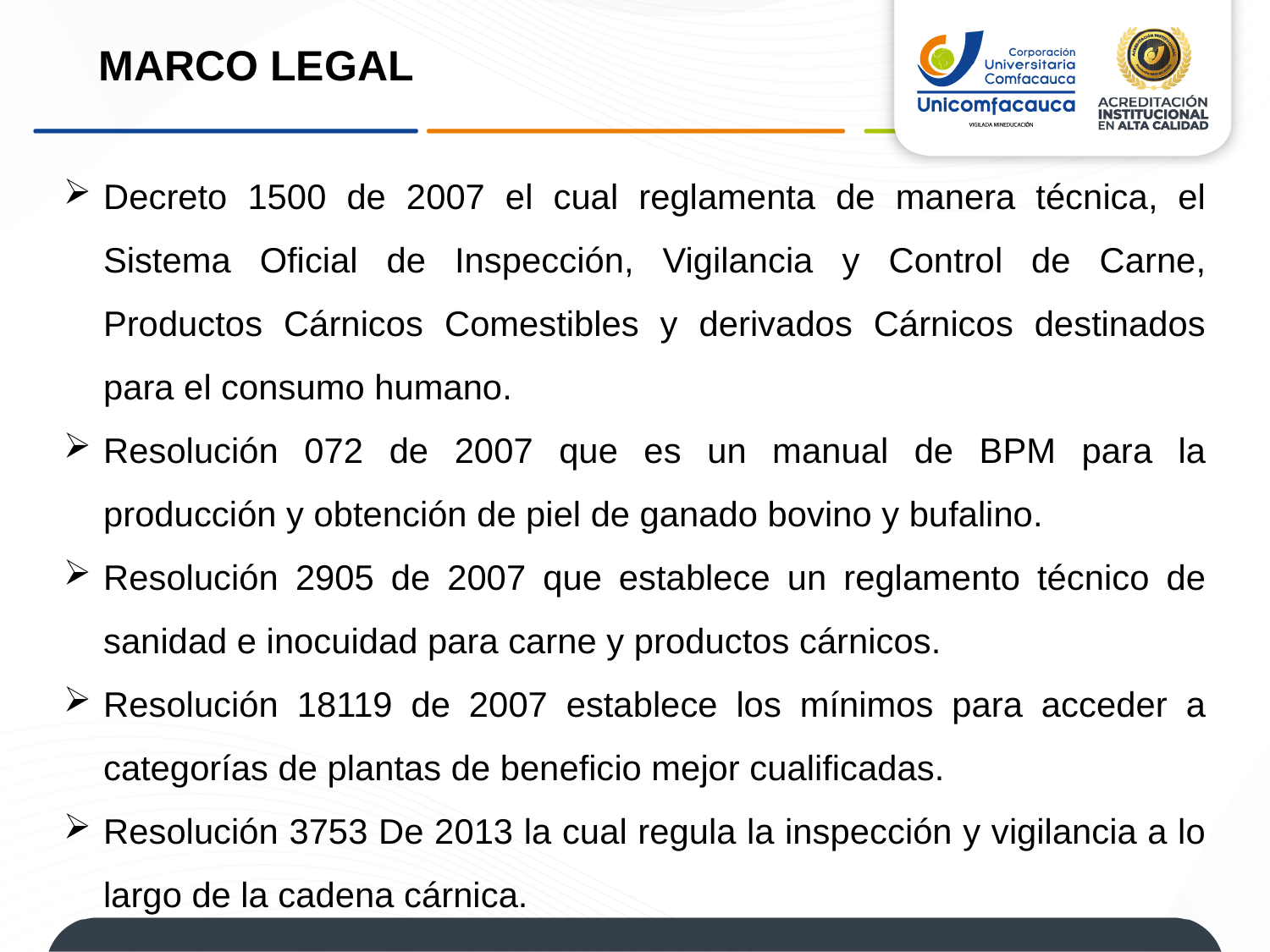

MARCO LEGAL
Decreto 1500 de 2007 el cual reglamenta de manera técnica, el Sistema Oficial de Inspección, Vigilancia y Control de Carne, Productos Cárnicos Comestibles y derivados Cárnicos destinados para el consumo humano.
Resolución 072 de 2007 que es un manual de BPM para la producción y obtención de piel de ganado bovino y bufalino.
Resolución 2905 de 2007 que establece un reglamento técnico de sanidad e inocuidad para carne y productos cárnicos.
Resolución 18119 de 2007 establece los mínimos para acceder a categorías de plantas de beneficio mejor cualificadas.
Resolución 3753 De 2013 la cual regula la inspección y vigilancia a lo largo de la cadena cárnica.